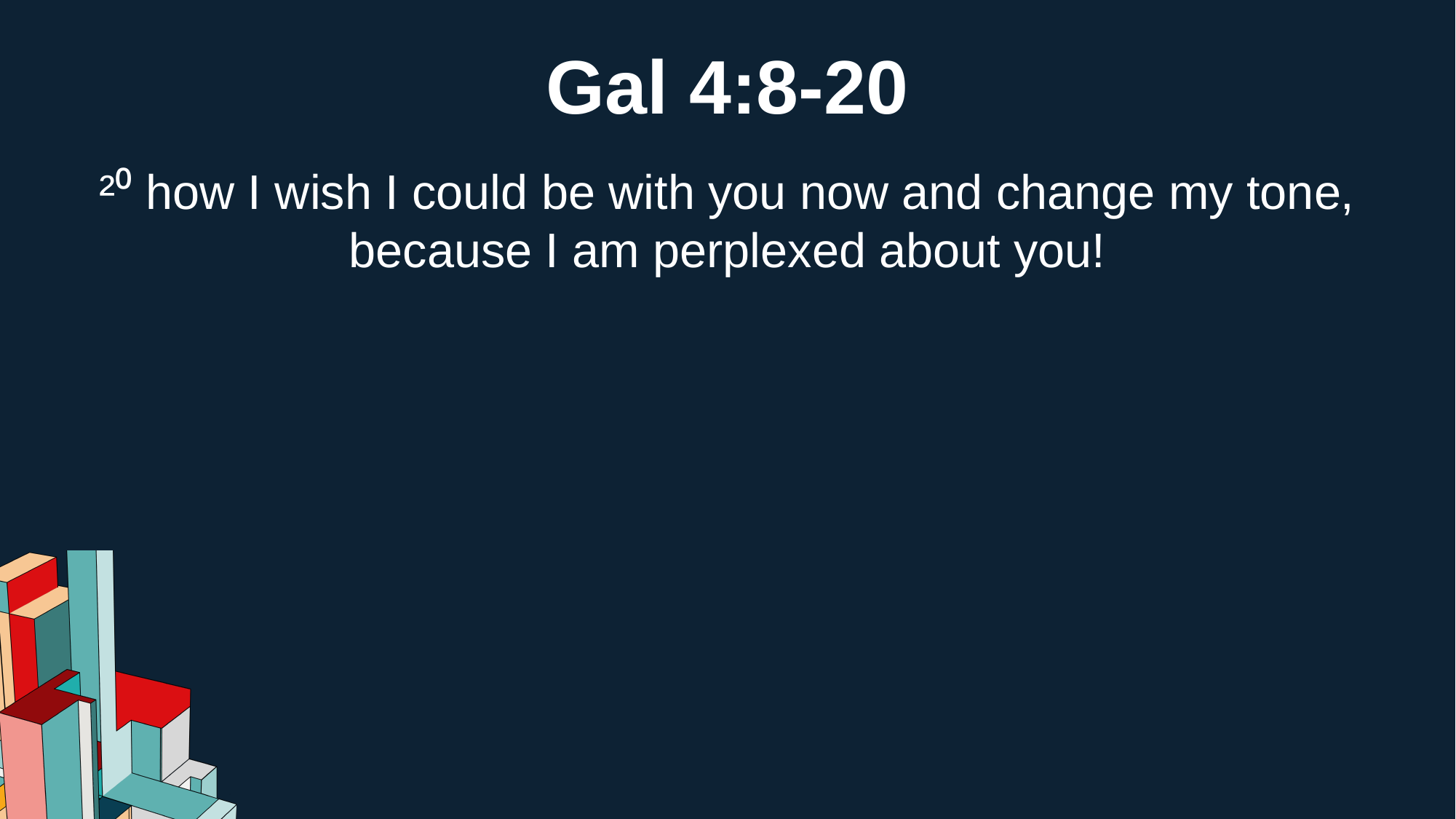

Gal 4:8-20
²⁰ how I wish I could be with you now and change my tone, because I am perplexed about you!